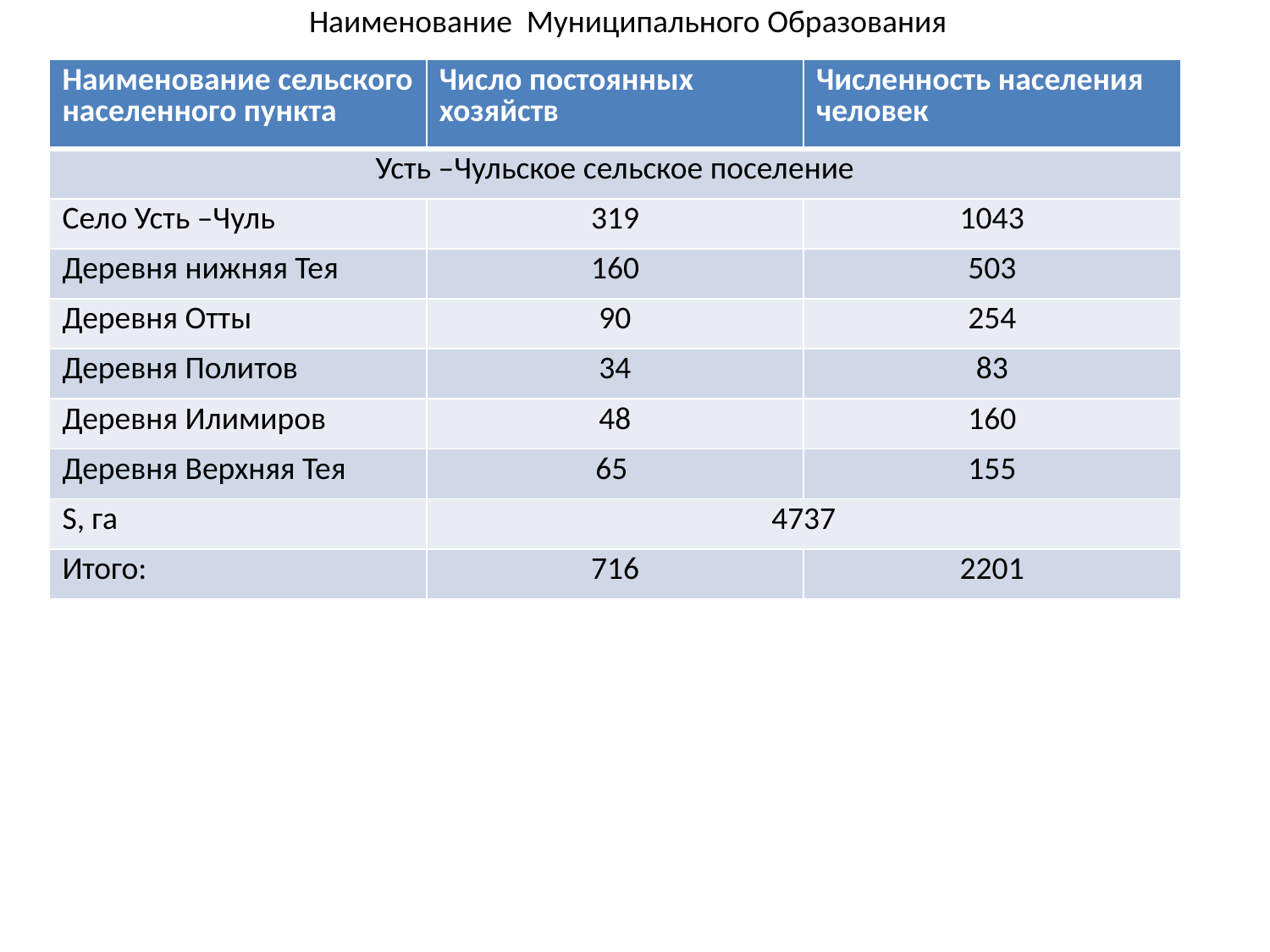

Наименование  Муниципального Образования
| Наименование сельского населенного пункта | Число постоянных хозяйств | Численность населения человек |
| --- | --- | --- |
| Усть –Чульское сельское поселение |  |  |
| Село Усть –Чуль | 319 | 1043 |
| Деревня нижняя Тея | 160 | 503 |
| Деревня Отты | 90 | 254 |
| Деревня Политов | 34 | 83 |
| Деревня Илимиров | 48 | 160 |
| Деревня Верхняя Тея | 65 | 155 |
| S, га | 4737 |  |
| Итого: | 716 | 2201 |